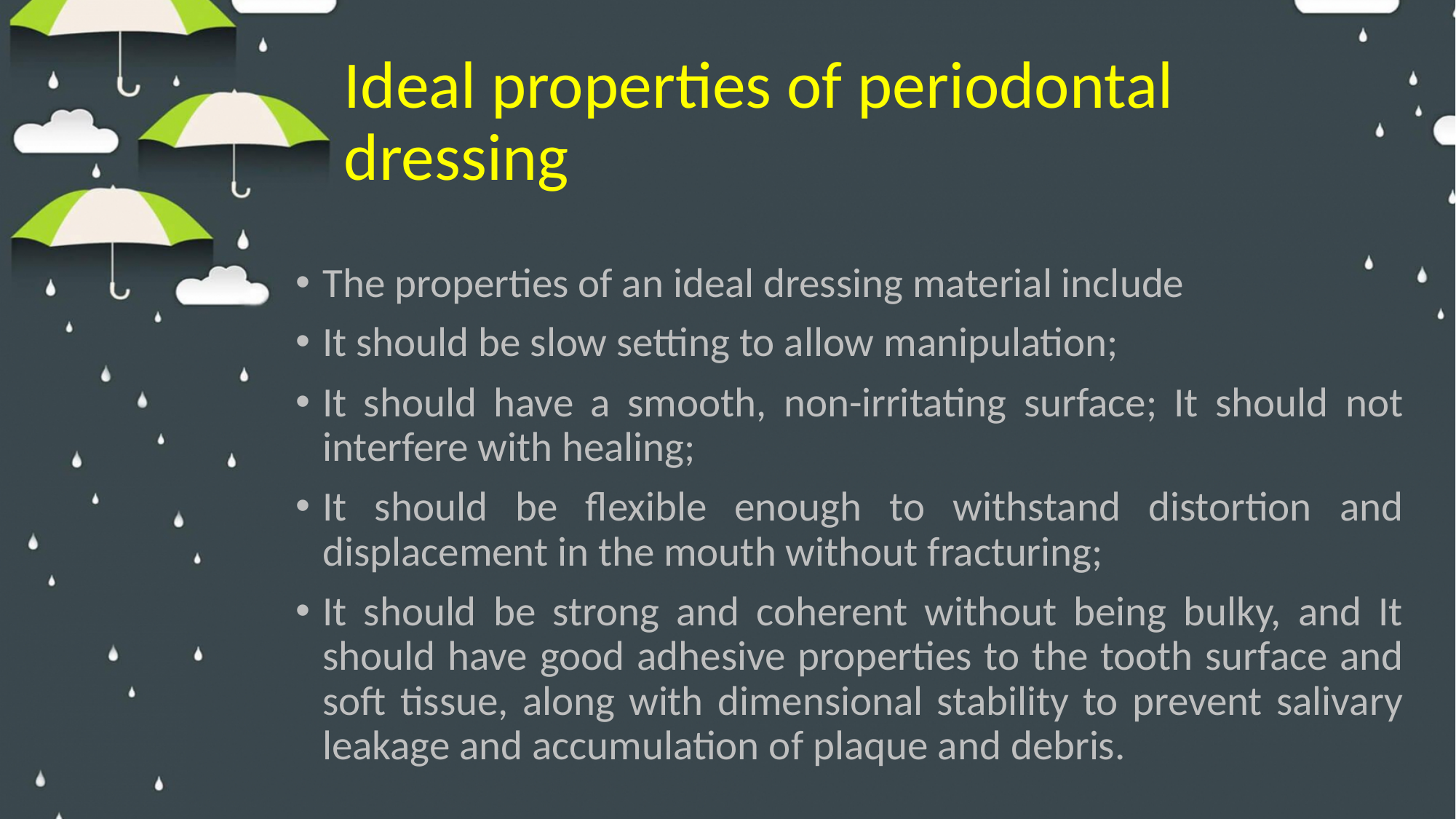

# Ideal properties of periodontal dressing
The properties of an ideal dressing material include
It should be slow setting to allow manipulation;
It should have a smooth, non-irritating surface; It should not interfere with healing;
It should be flexible enough to withstand distortion and displacement in the mouth without fracturing;
It should be strong and coherent without being bulky, and It should have good adhesive properties to the tooth surface and soft tissue, along with dimensional stability to prevent salivary leakage and accumulation of plaque and debris.